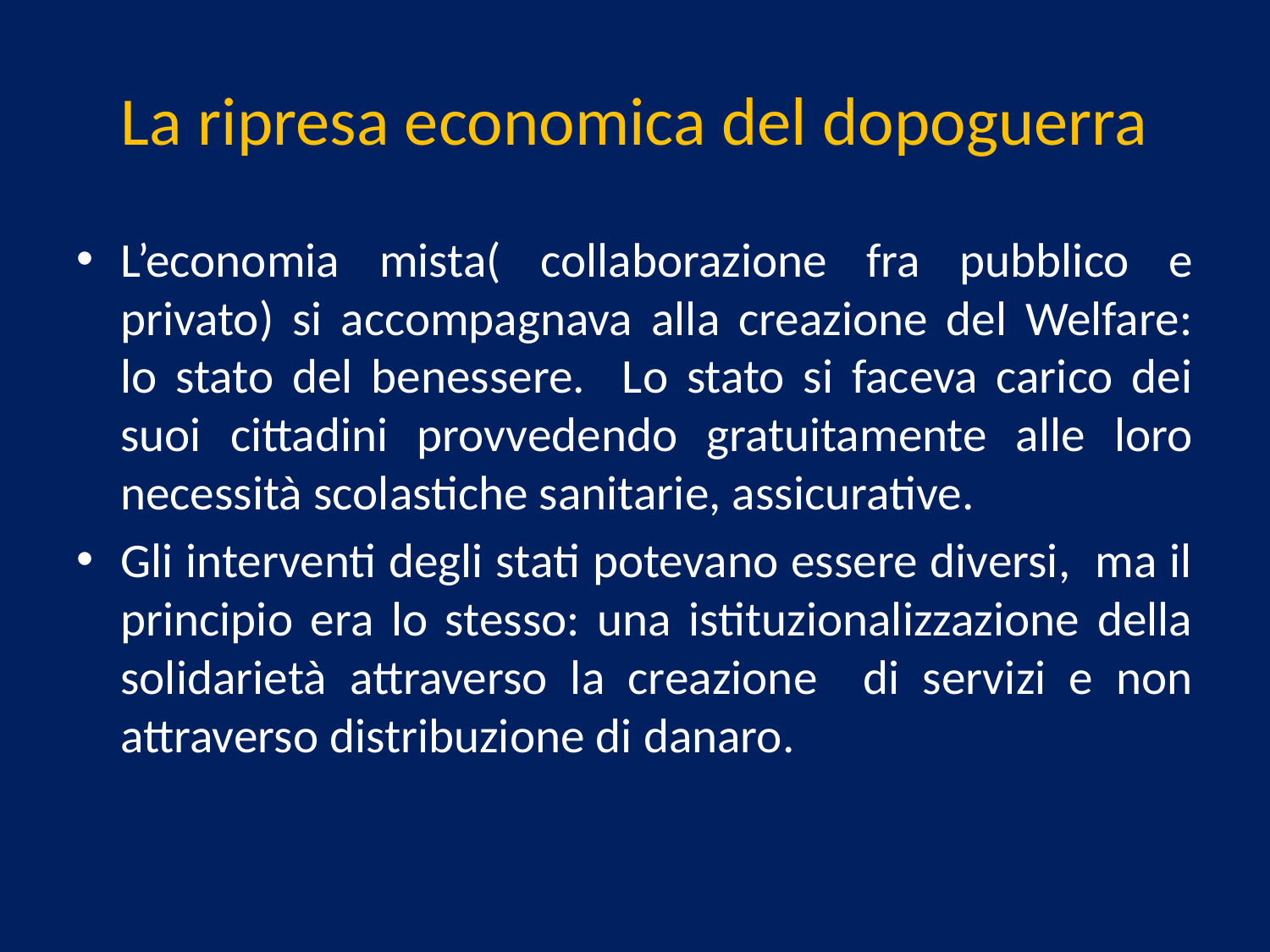

# La ripresa economica del dopoguerra
L’economia mista( collaborazione fra pubblico e privato) si accompagnava alla creazione del Welfare: lo stato del benessere.  Lo stato si faceva carico dei suoi cittadini provvedendo gratuitamente alle loro necessità scolastiche sanitarie, assicurative.
Gli interventi degli stati potevano essere diversi,  ma il principio era lo stesso: una istituzionalizzazione della solidarietà attraverso la creazione  di servizi e non attraverso distribuzione di danaro.